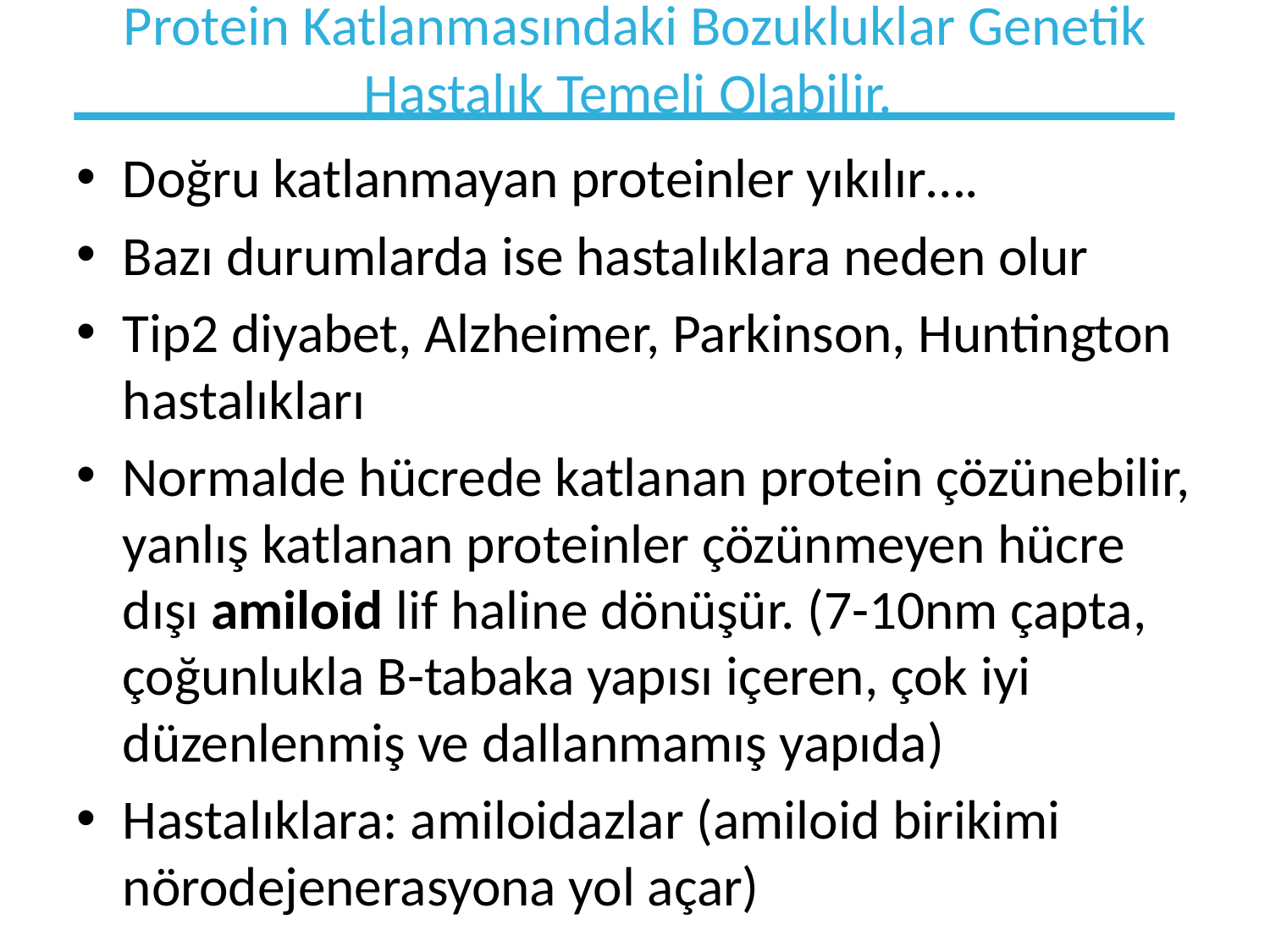

# Protein Katlanmasındaki Bozukluklar Genetik Hastalık Temeli Olabilir.

Doğru katlanmayan proteinler yıkılır….
Bazı durumlarda ise hastalıklara neden olur
Tip2 diyabet, Alzheimer, Parkinson, Huntington hastalıkları
Normalde hücrede katlanan protein çözünebilir, yanlış katlanan proteinler çözünmeyen hücre dışı amiloid lif haline dönüşür. (7-10nm çapta, çoğunlukla B-tabaka yapısı içeren, çok iyi düzenlenmiş ve dallanmamış yapıda)
Hastalıklara: amiloidazlar (amiloid birikimi nörodejenerasyona yol açar)